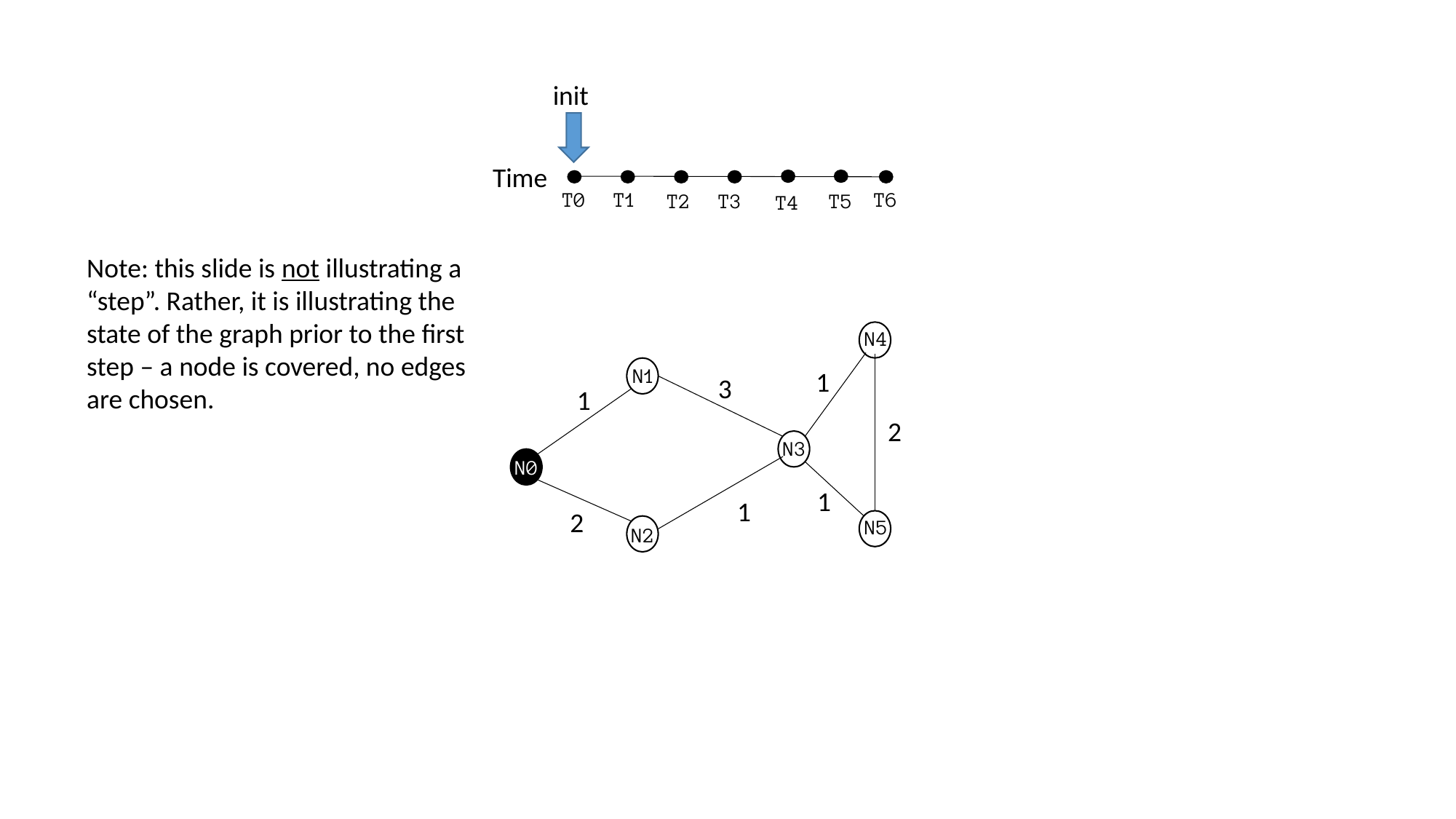

init

Time

T6
T1
T0
T5
T3
T2
T4
Note: this slide is not illustrating a “step”. Rather, it is illustrating the state of the graph prior to the first step – a node is covered, no edges are chosen.
N4

N1

1
3
1
2
N3

N0

1
1
2
N5

N2